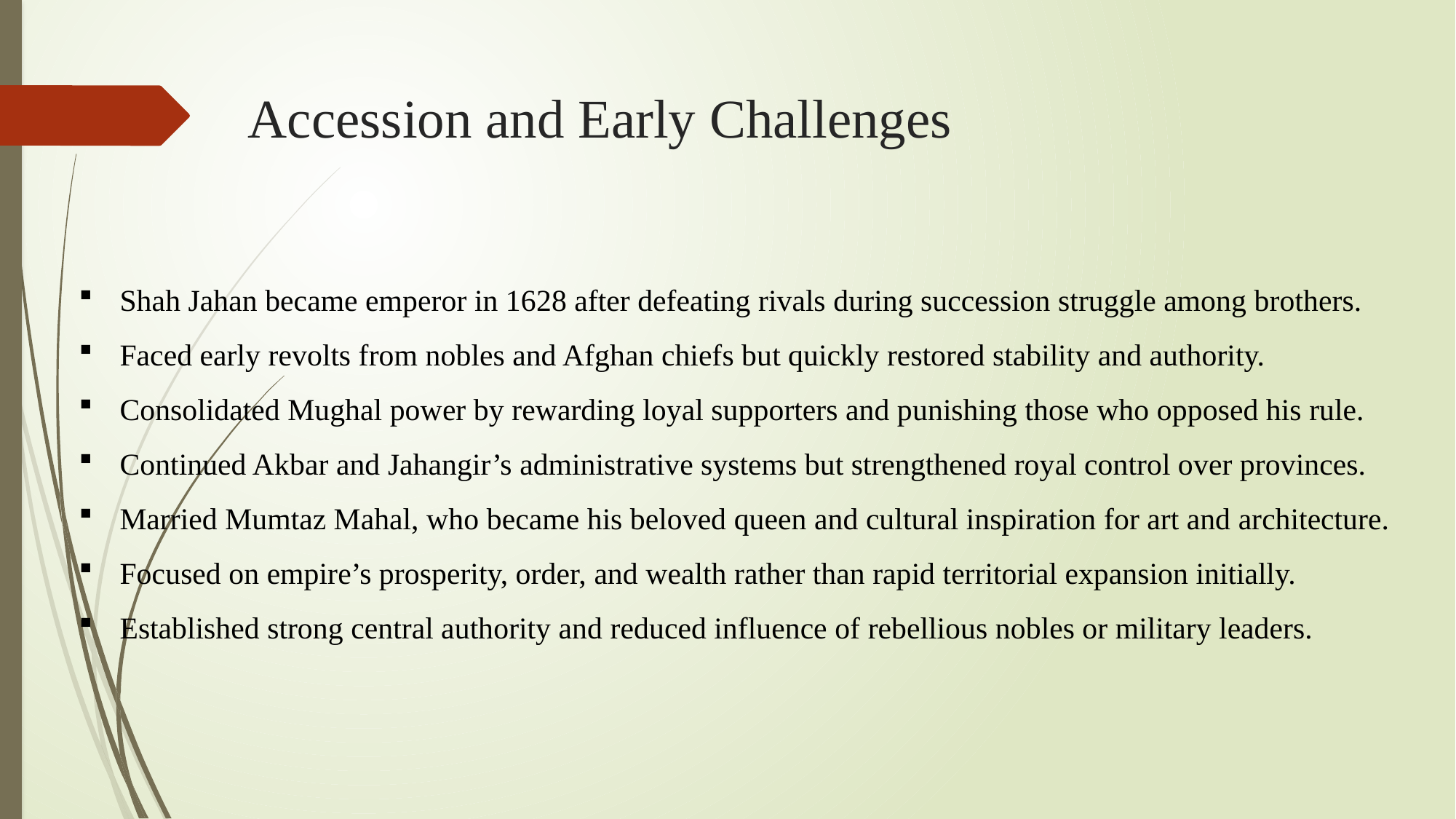

# Accession and Early Challenges
Shah Jahan became emperor in 1628 after defeating rivals during succession struggle among brothers.
Faced early revolts from nobles and Afghan chiefs but quickly restored stability and authority.
Consolidated Mughal power by rewarding loyal supporters and punishing those who opposed his rule.
Continued Akbar and Jahangir’s administrative systems but strengthened royal control over provinces.
Married Mumtaz Mahal, who became his beloved queen and cultural inspiration for art and architecture.
Focused on empire’s prosperity, order, and wealth rather than rapid territorial expansion initially.
Established strong central authority and reduced influence of rebellious nobles or military leaders.